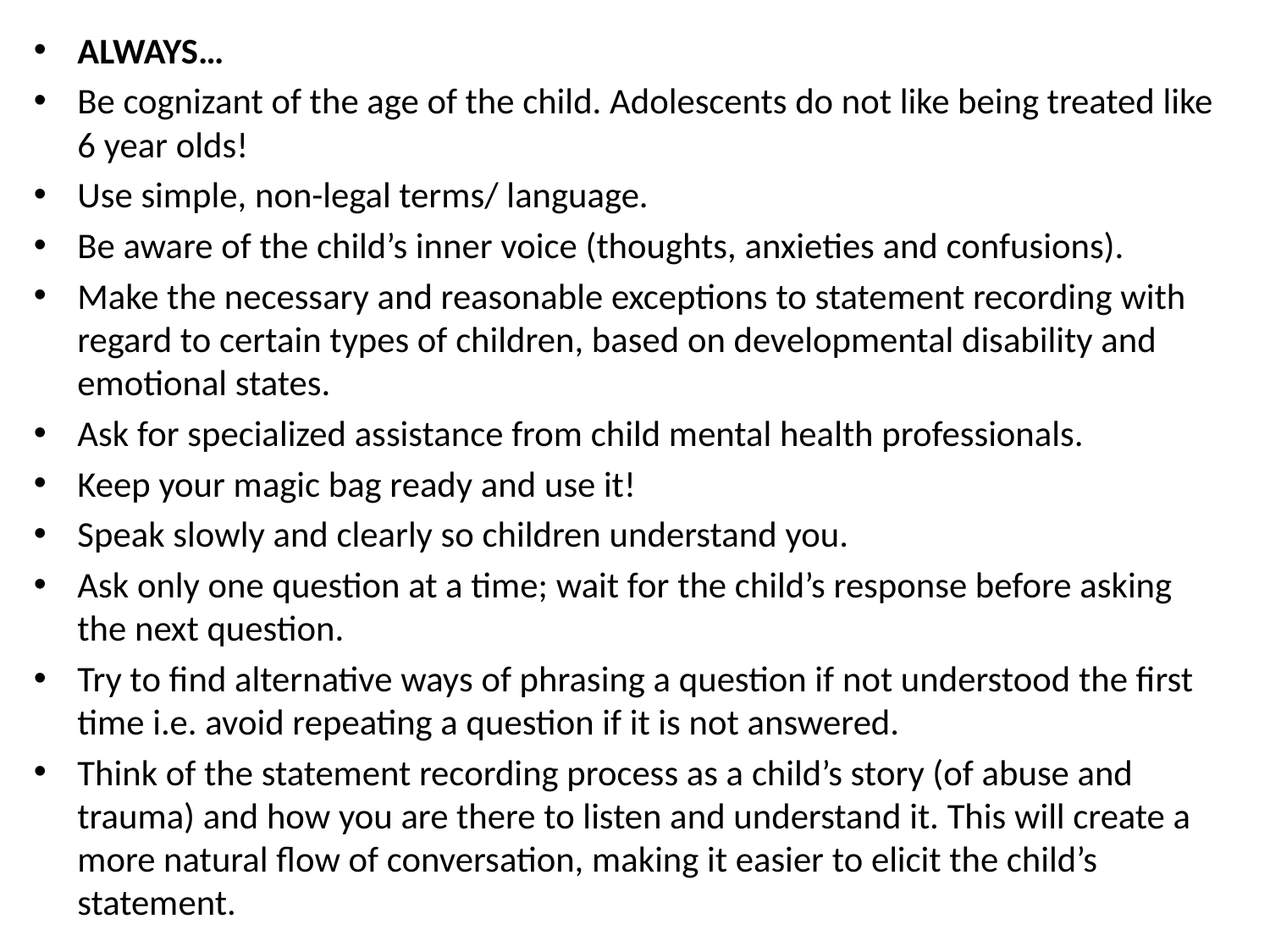

ALWAYS…
Be cognizant of the age of the child. Adolescents do not like being treated like 6 year olds!
Use simple, non-legal terms/ language.
Be aware of the child’s inner voice (thoughts, anxieties and confusions).
Make the necessary and reasonable exceptions to statement recording with regard to certain types of children, based on developmental disability and emotional states.
Ask for specialized assistance from child mental health professionals.
Keep your magic bag ready and use it!
Speak slowly and clearly so children understand you.
Ask only one question at a time; wait for the child’s response before asking the next question.
Try to find alternative ways of phrasing a question if not understood the first time i.e. avoid repeating a question if it is not answered.
Think of the statement recording process as a child’s story (of abuse and trauma) and how you are there to listen and understand it. This will create a more natural flow of conversation, making it easier to elicit the child’s statement.